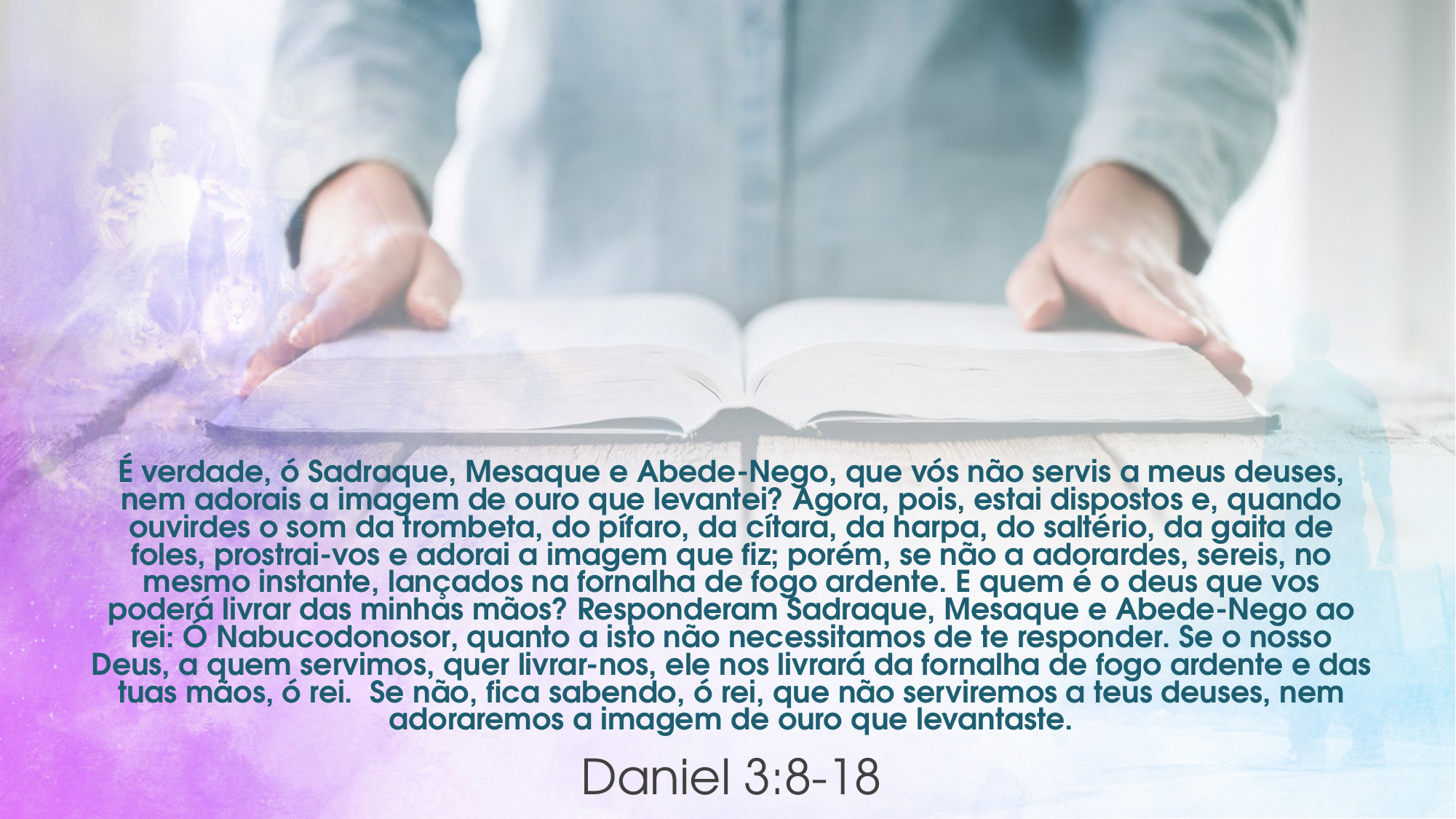

É verdade, ó Sadraque, Mesaque e Abede-Nego, que vós não servis a meus deuses, nem adorais a imagem de ouro que levantei? Agora, pois, estai dispostos e, quando ouvirdes o som da trombeta, do pífaro, da cítara, da harpa, do saltério, da gaita de foles, prostrai-vos e adorai a imagem que fiz; porém, se não a adorardes, sereis, no mesmo instante, lançados na fornalha de fogo ardente. E quem é o deus que vos poderá livrar das minhas mãos? Responderam Sadraque, Mesaque e Abede-Nego ao rei: Ó Nabucodonosor, quanto a isto não necessitamos de te responder. Se o nosso Deus, a quem servimos, quer livrar-nos, ele nos livrará da fornalha de fogo ardente e das tuas mãos, ó rei.  Se não, fica sabendo, ó rei, que não serviremos a teus deuses, nem adoraremos a imagem de ouro que levantaste.
Daniel 3:8-18